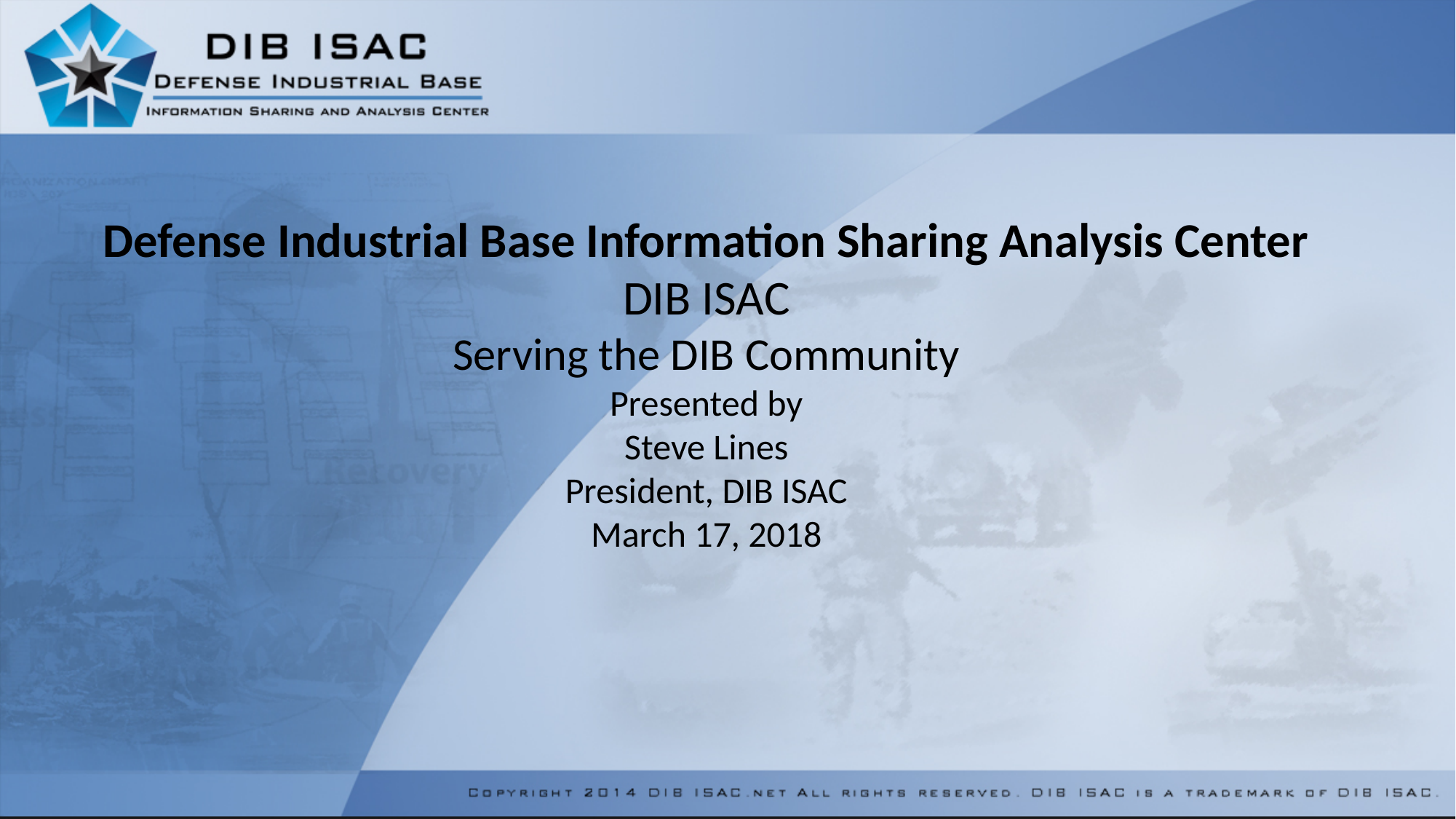

Defense Industrial Base Information Sharing Analysis Center
DIB ISAC
Serving the DIB Community
Presented by
Steve Lines
President, DIB ISAC
March 17, 2018